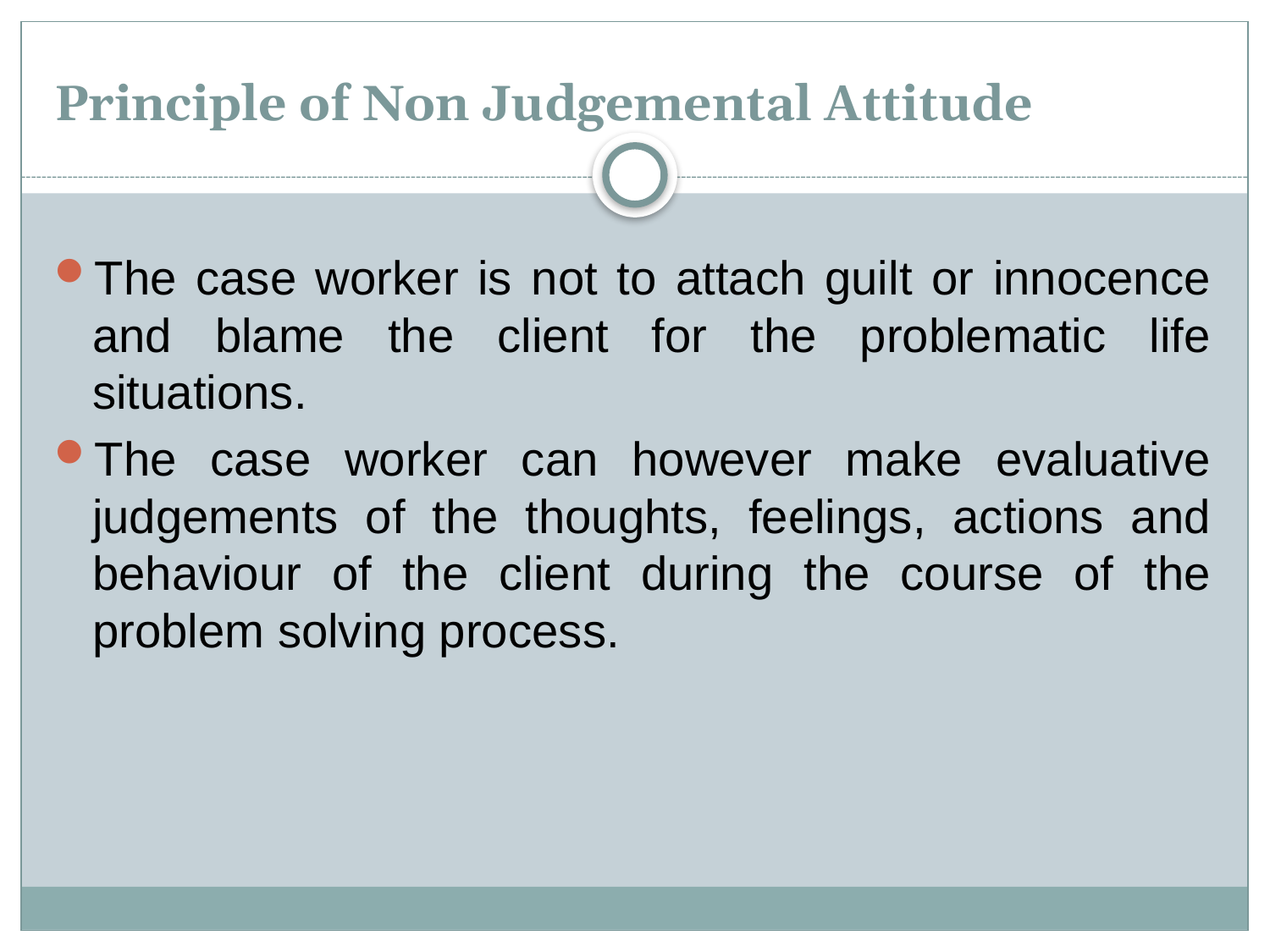

# Principle of Non Judgemental Attitude
The case worker is not to attach guilt or innocence and blame the client for the problematic life situations.
The case worker can however make evaluative judgements of the thoughts, feelings, actions and behaviour of the client during the course of the problem solving process.